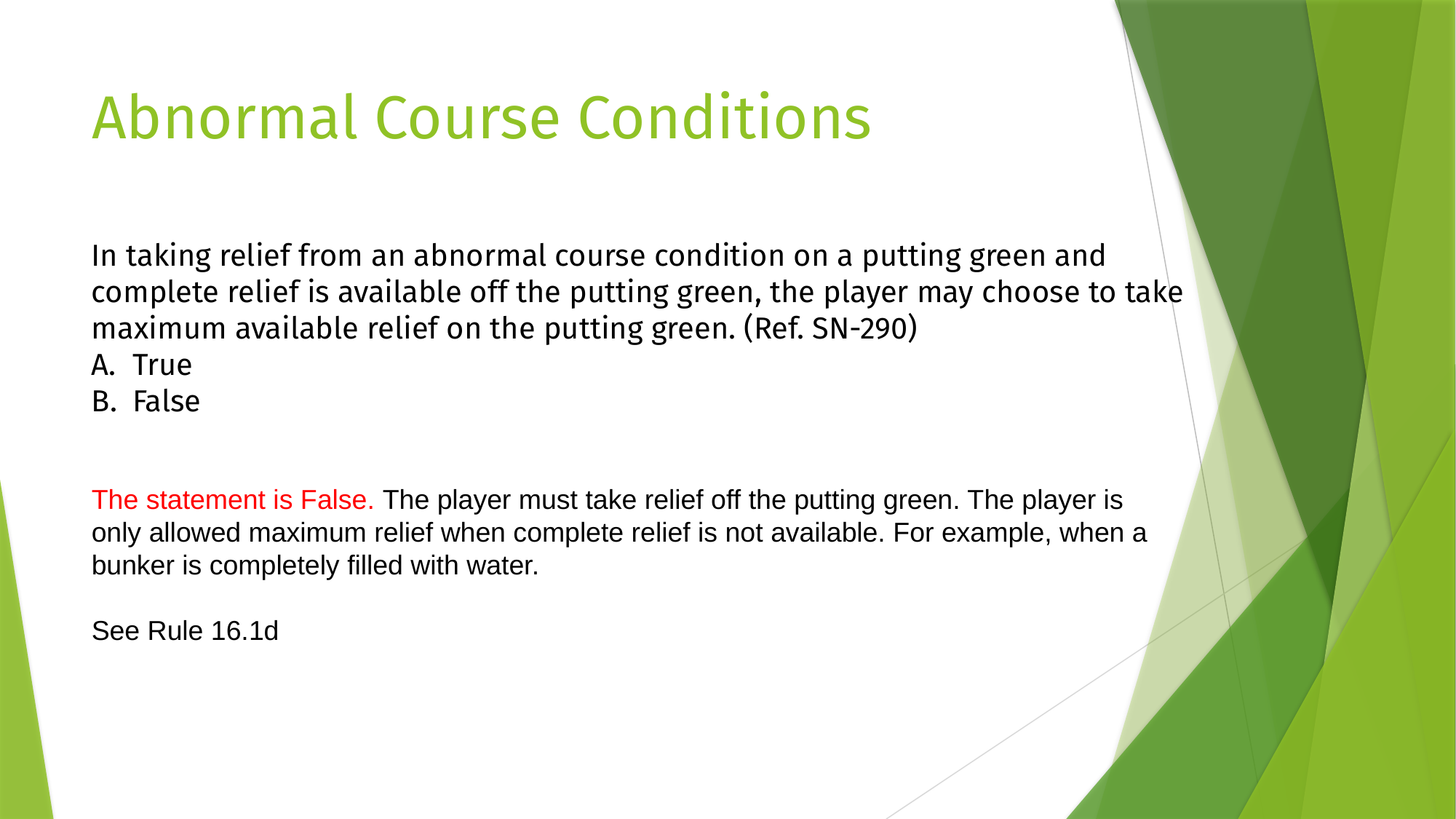

# Abnormal Course Conditions
In taking relief from an abnormal course condition on a putting green and complete relief is available off the putting green, the player may choose to take maximum available relief on the putting green. (Ref. SN-290)
True
False
The statement is False. The player must take relief off the putting green. The player is only allowed maximum relief when complete relief is not available. For example, when a bunker is completely filled with water.

See Rule 16.1d